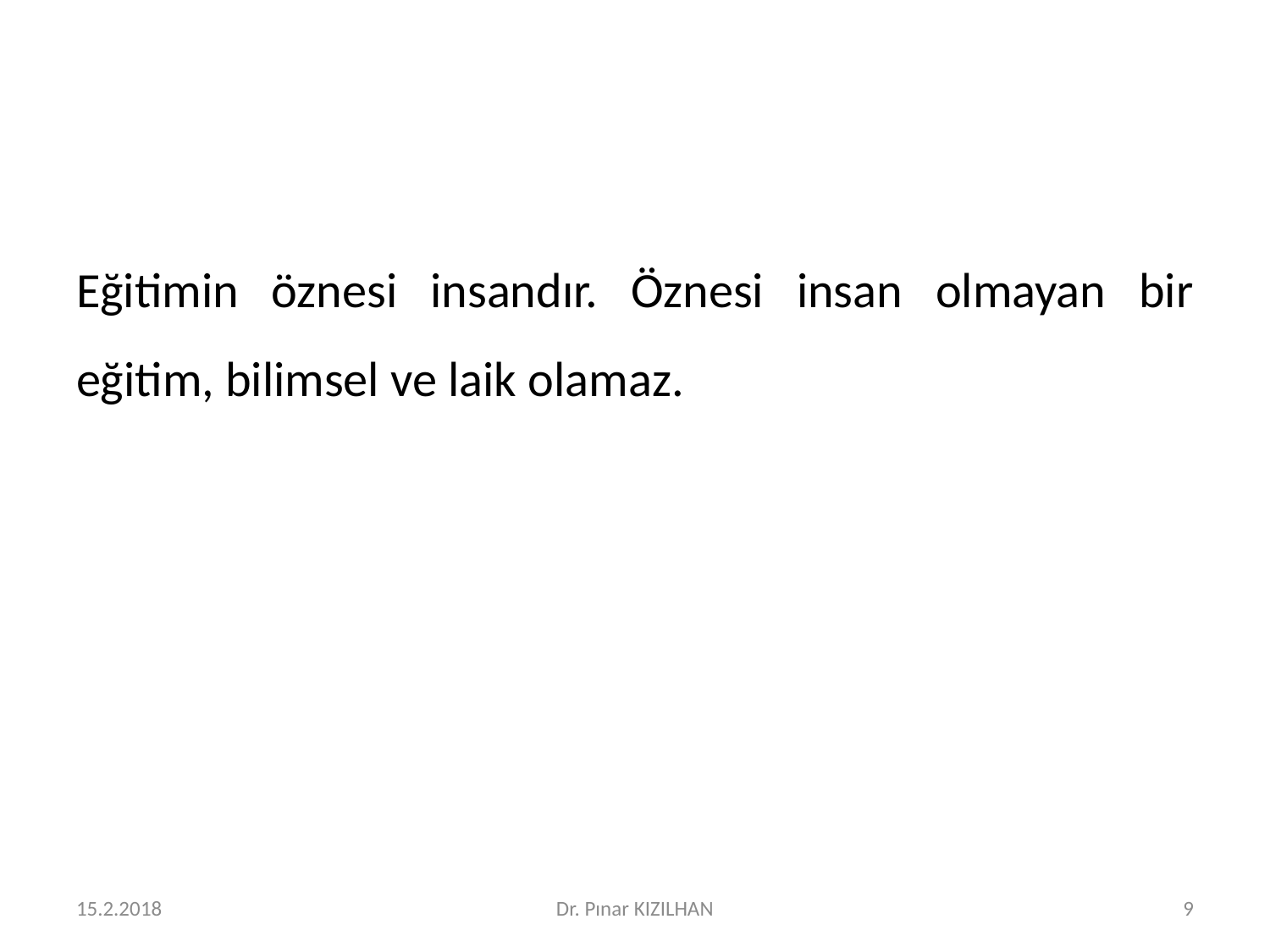

#
Eğitimin öznesi insandır. Öznesi insan olmayan bir eğitim, bilimsel ve laik olamaz.

15.2.2018
Dr. Pınar KIZILHAN
9